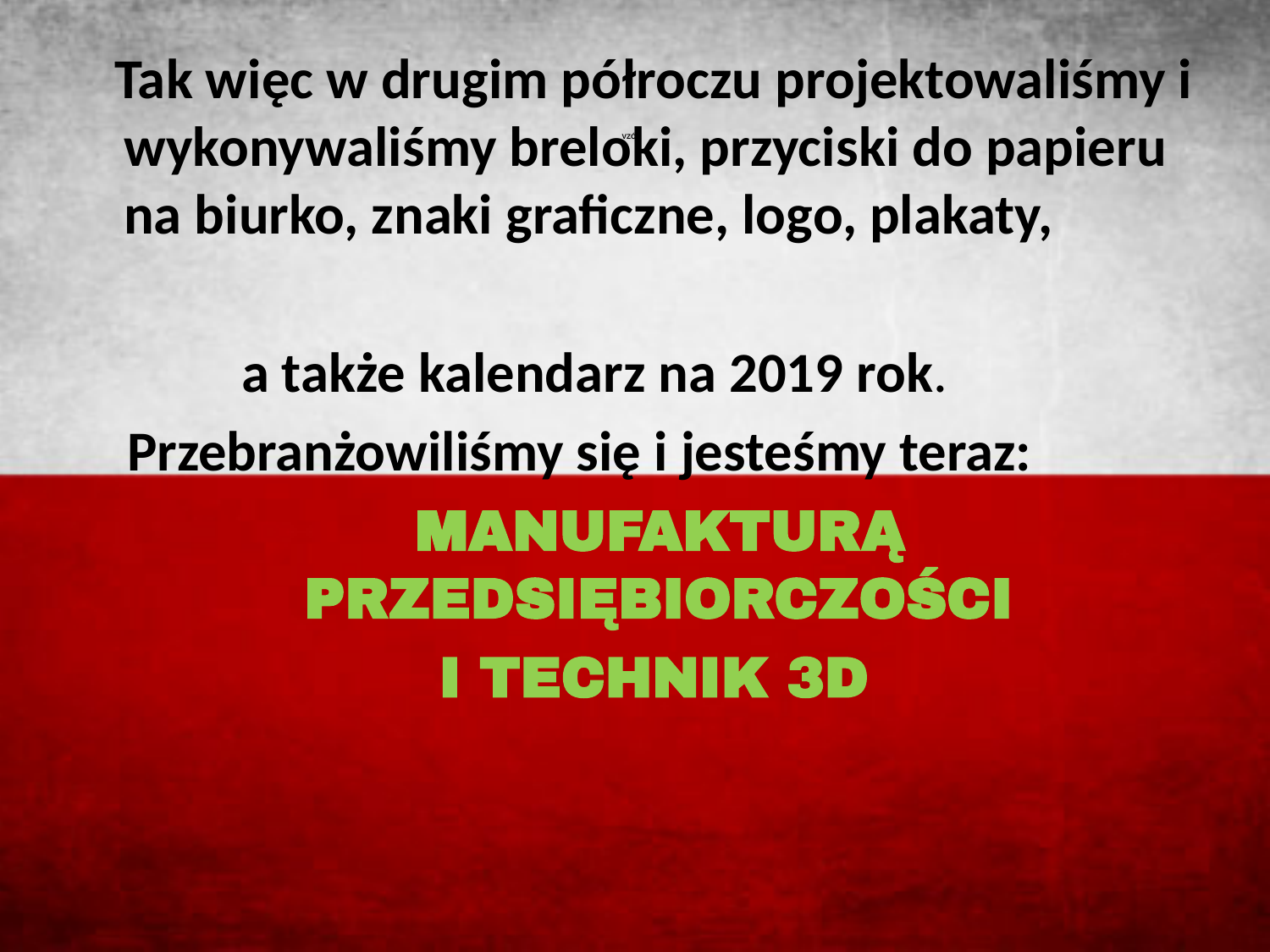

Tak więc w drugim półroczu projektowaliśmy i wykonywaliśmy breloki, przyciski do papieru na biurko, znaki graficzne, logo, plakaty,

             a także kalendarz na 2019 rok.
    Przebranżowiliśmy się i jesteśmy teraz:
    MANUFAKTURĄ PRZEDSIĘBIORCZOŚCI
  I TECHNIK 3D
# VZÓR